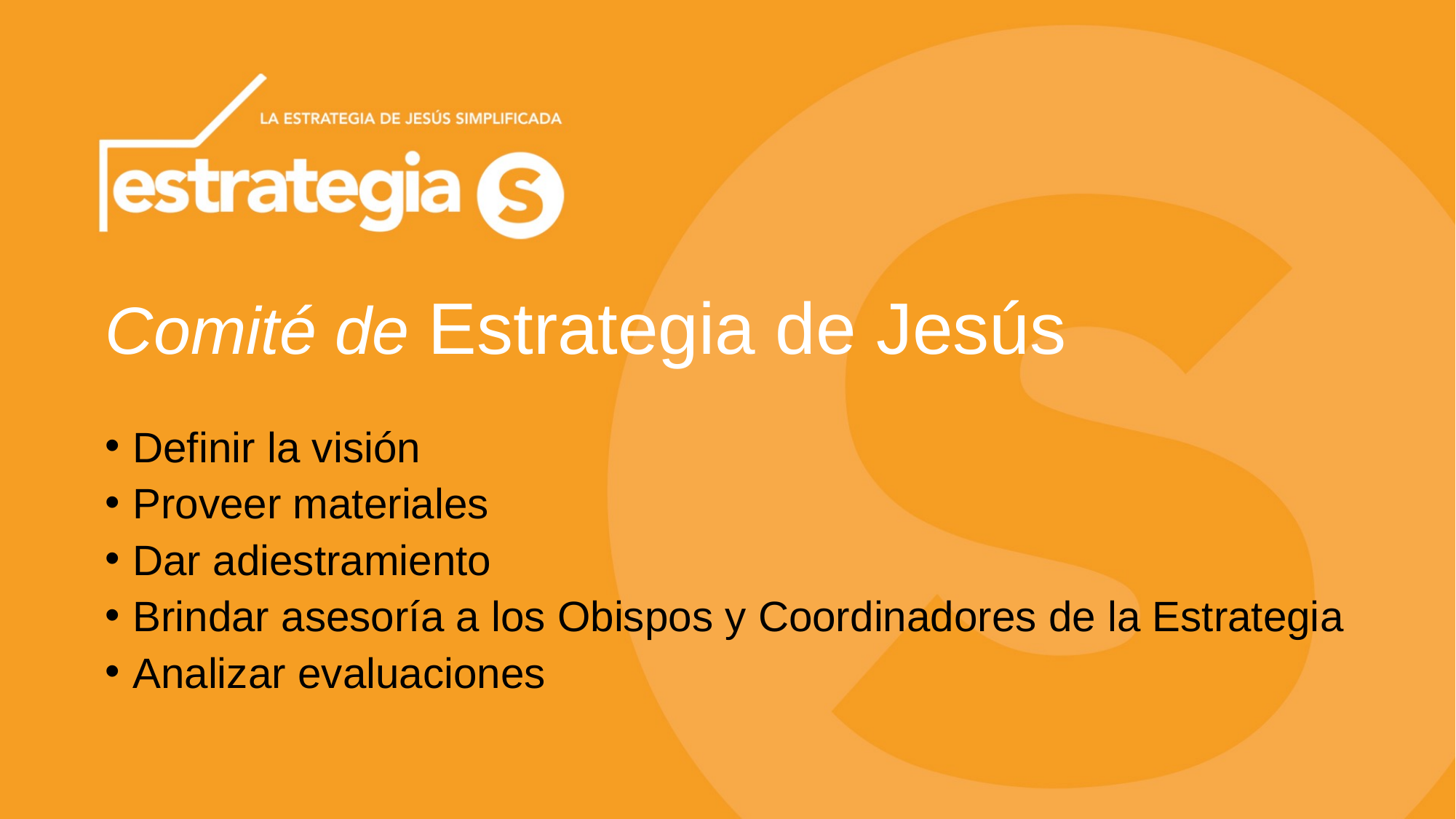

# Comité de Estrategia de Jesús

Definir la visión
Proveer materiales
Dar adiestramiento
Brindar asesoría a los Obispos y Coordinadores de la Estrategia
Analizar evaluaciones